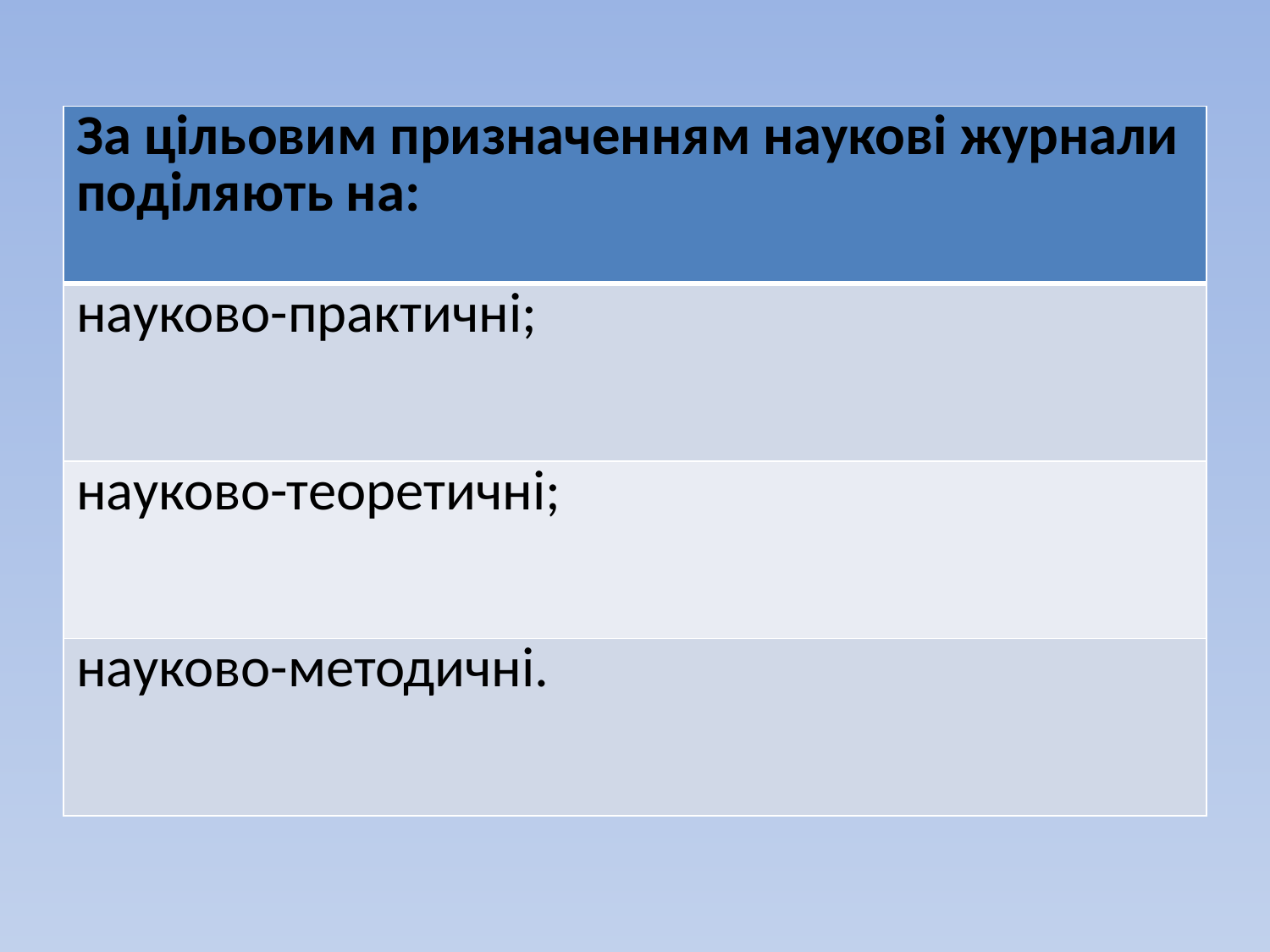

| За цільовим призначенням наукові журнали поділяють на: |
| --- |
| науково-практичні; |
| науково-теоретичні; |
| науково-методичні. |